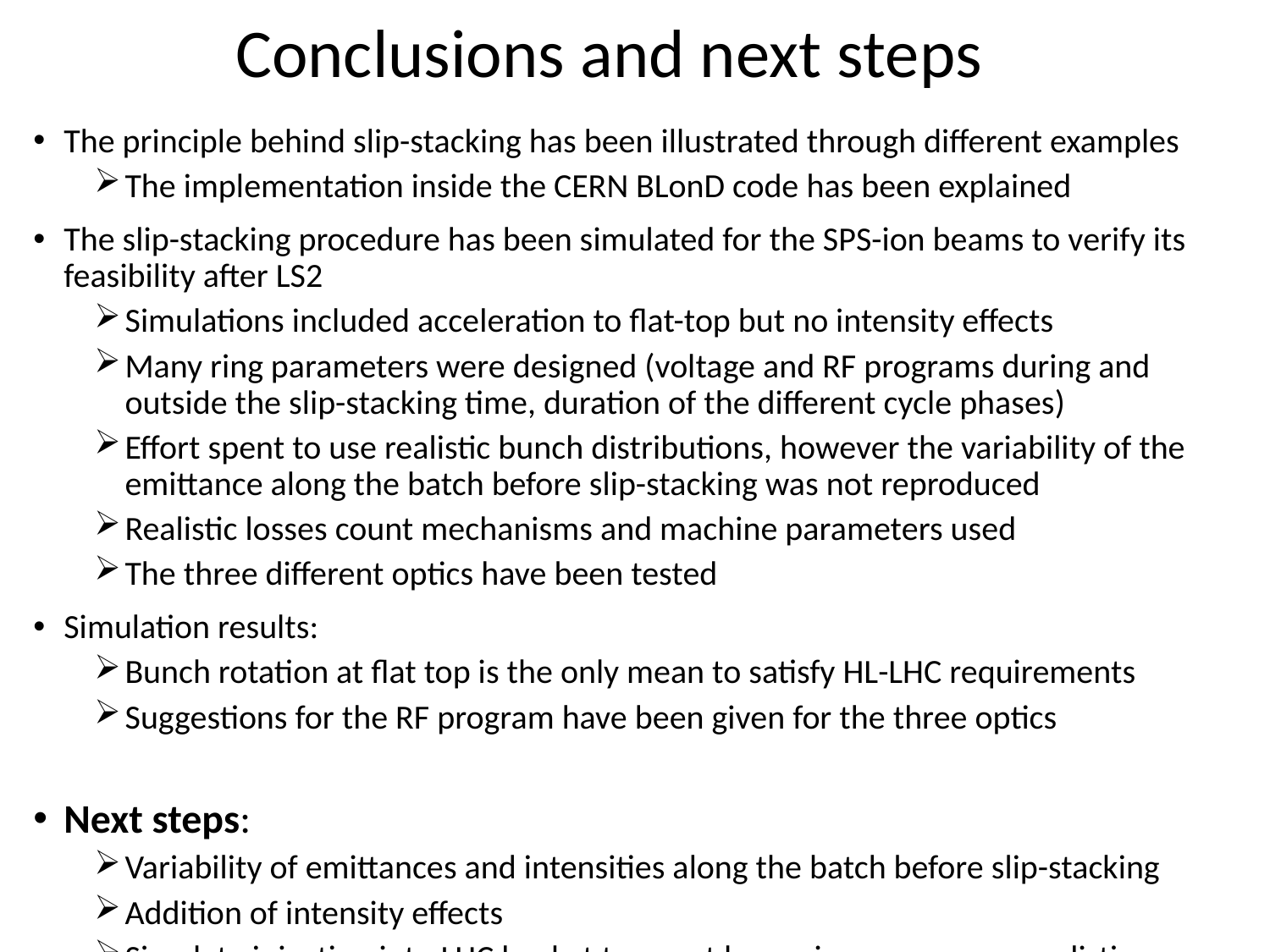

# Conclusions and next steps
The principle behind slip-stacking has been illustrated through different examples
The implementation inside the CERN BLonD code has been explained
The slip-stacking procedure has been simulated for the SPS-ion beams to verify its feasibility after LS2
Simulations included acceleration to flat-top but no intensity effects
Many ring parameters were designed (voltage and RF programs during and outside the slip-stacking time, duration of the different cycle phases)
Effort spent to use realistic bunch distributions, however the variability of the emittance along the batch before slip-stacking was not reproduced
Realistic losses count mechanisms and machine parameters used
The three different optics have been tested
Simulation results:
Bunch rotation at flat top is the only mean to satisfy HL-LHC requirements
Suggestions for the RF program have been given for the three optics

Next steps:
Variability of emittances and intensities along the batch before slip-stacking
Addition of intensity effects
Simulate injection into LHC bucket to count losses in a even more realistic way